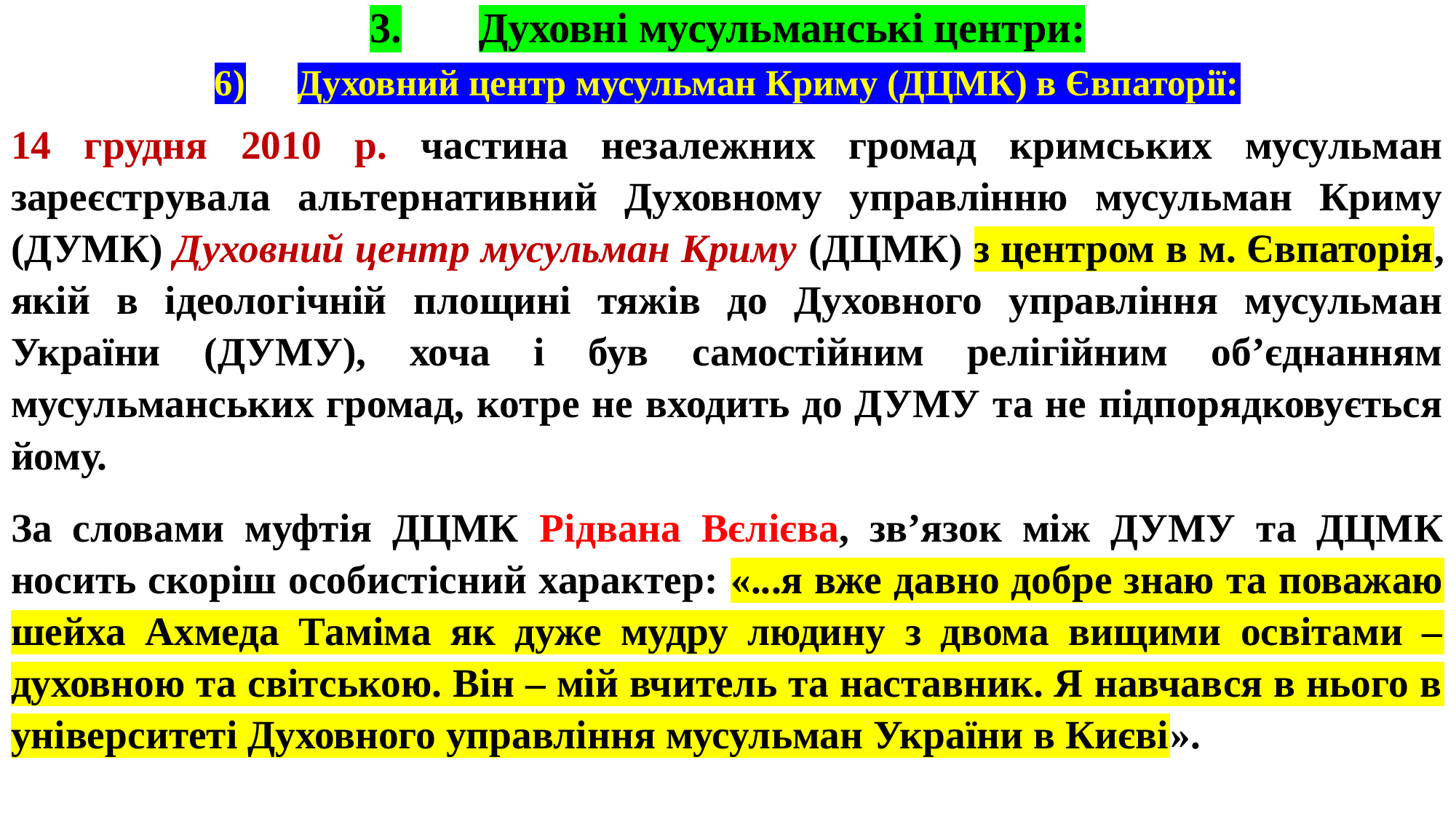

# 3.	Духовні мусульманські центри:
6)	Духовний центр мусульман Криму (ДЦМК) в Євпаторії:
14 грудня 2010 р. частина незалежних громад кримських мусульман зареєструвала альтернативний Духовному управлінню мусульман Криму (ДУМК) Духовний центр мусульман Криму (ДЦМК) з центром в м. Євпаторія, якій в ідеологічній площині тяжів до Духовного управління мусульман України (ДУМУ), хоча і був самостійним релігійним об’єднанням мусульманських громад, котре не входить до ДУМУ та не підпорядковується йому.
За словами муфтія ДЦМК Рідвана Вєлієва, зв’язок між ДУМУ та ДЦМК носить скоріш особистісний характер: «...я вже давно добре знаю та поважаю шейха Ахмеда Таміма як дуже мудру людину з двома вищими освітами – духовною та світською. Він – мій вчитель та наставник. Я навчався в нього в університеті Духовного управління мусульман України в Києві».